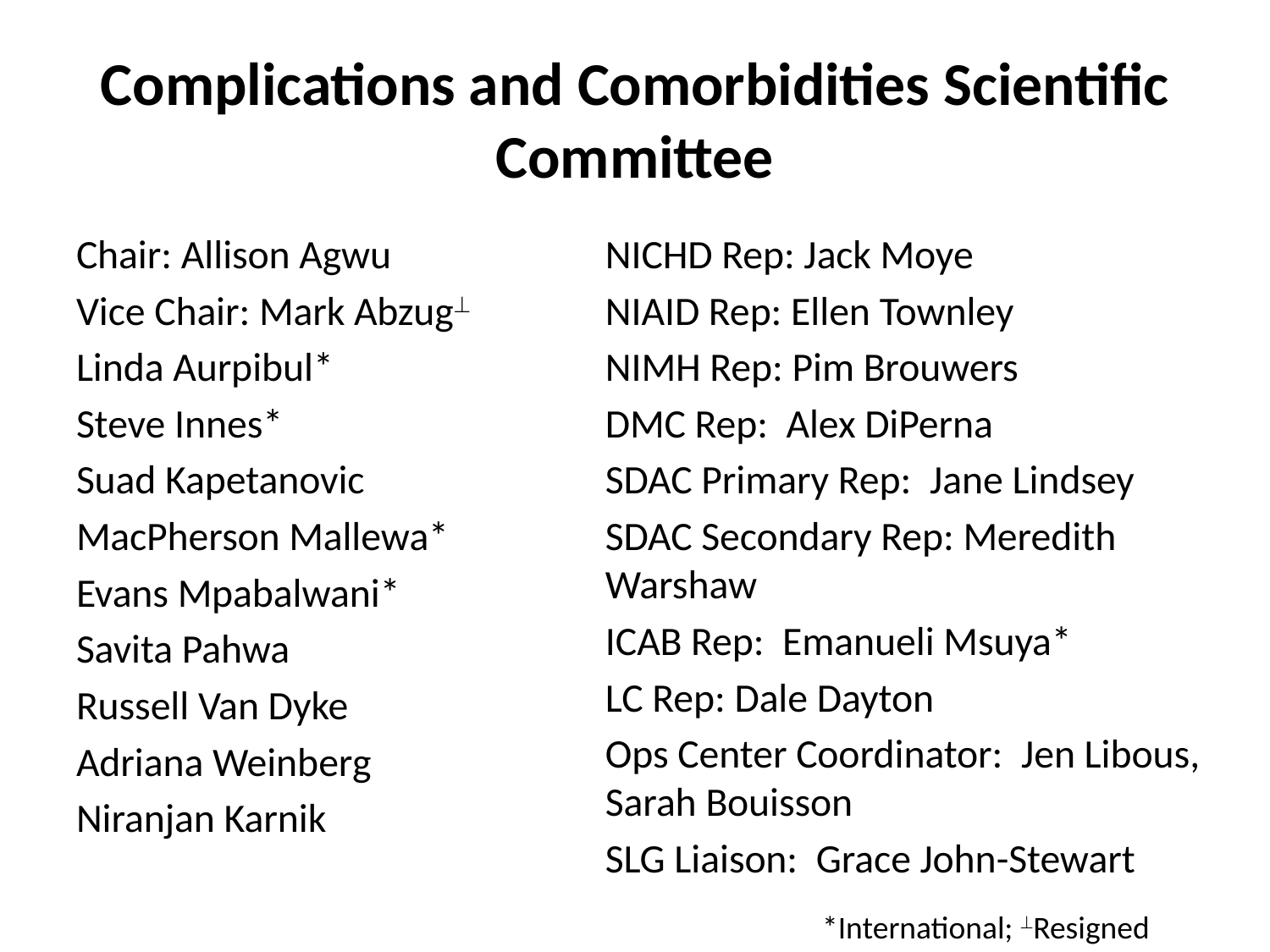

# Complications and Comorbidities Scientific Committee
Chair: Allison Agwu
Vice Chair: Mark Abzug⊥
Linda Aurpibul*
Steve Innes*
Suad Kapetanovic
MacPherson Mallewa*
Evans Mpabalwani*
Savita Pahwa
Russell Van Dyke
Adriana Weinberg
Niranjan Karnik

NICHD Rep: Jack Moye
NIAID Rep: Ellen Townley
NIMH Rep: Pim Brouwers
DMC Rep:  Alex DiPerna
SDAC Primary Rep:  Jane Lindsey
SDAC Secondary Rep: Meredith Warshaw
ICAB Rep:  Emanueli Msuya*
LC Rep: Dale Dayton
Ops Center Coordinator:  Jen Libous, Sarah Bouisson
SLG Liaison:  Grace John-Stewart

*International; ⊥Resigned